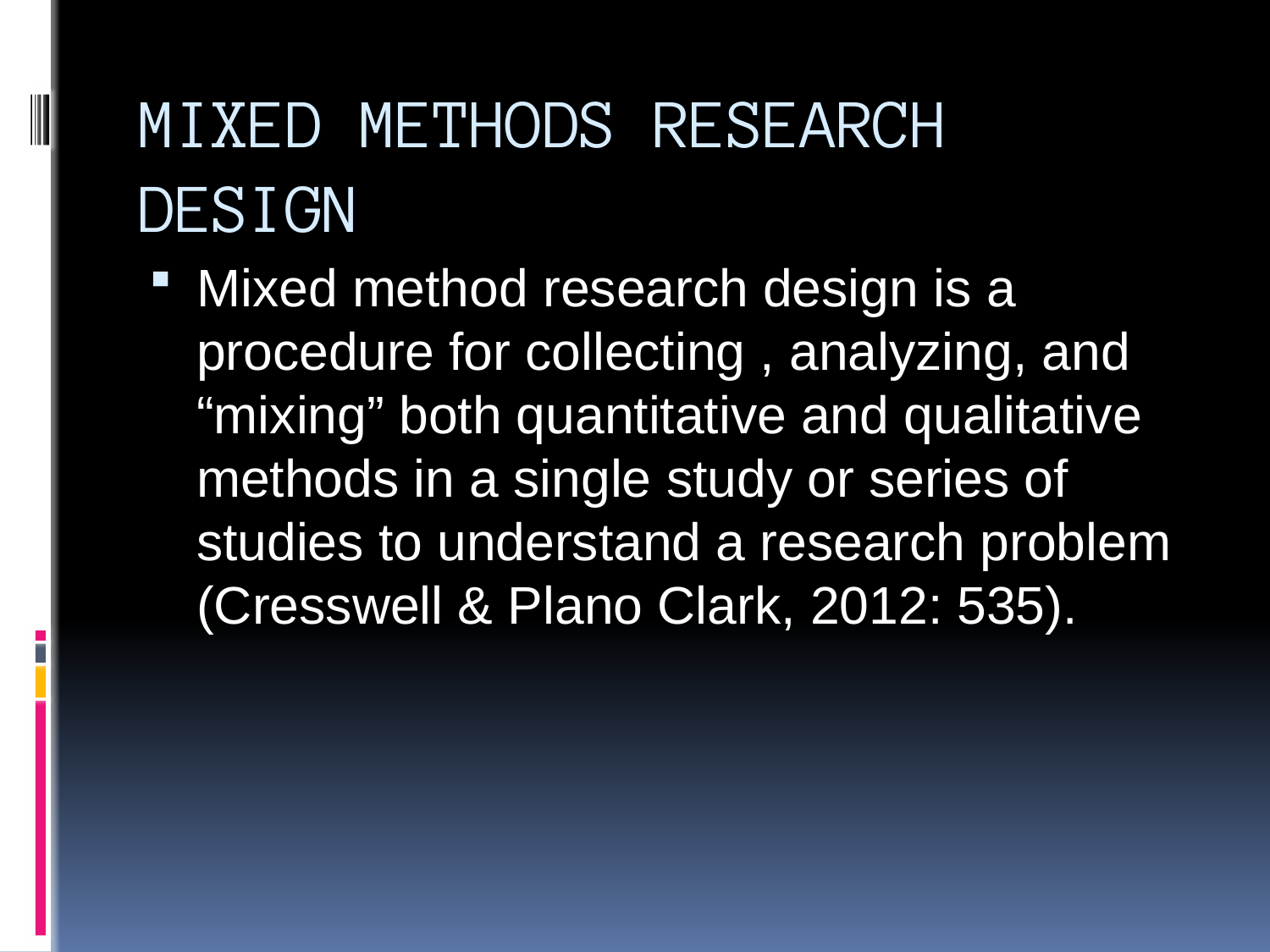

# MIXED METHODS RESEARCH DESIGN
Mixed method research design is a procedure for collecting , analyzing, and “mixing” both quantitative and qualitative methods in a single study or series of studies to understand a research problem (Cresswell & Plano Clark, 2012: 535).